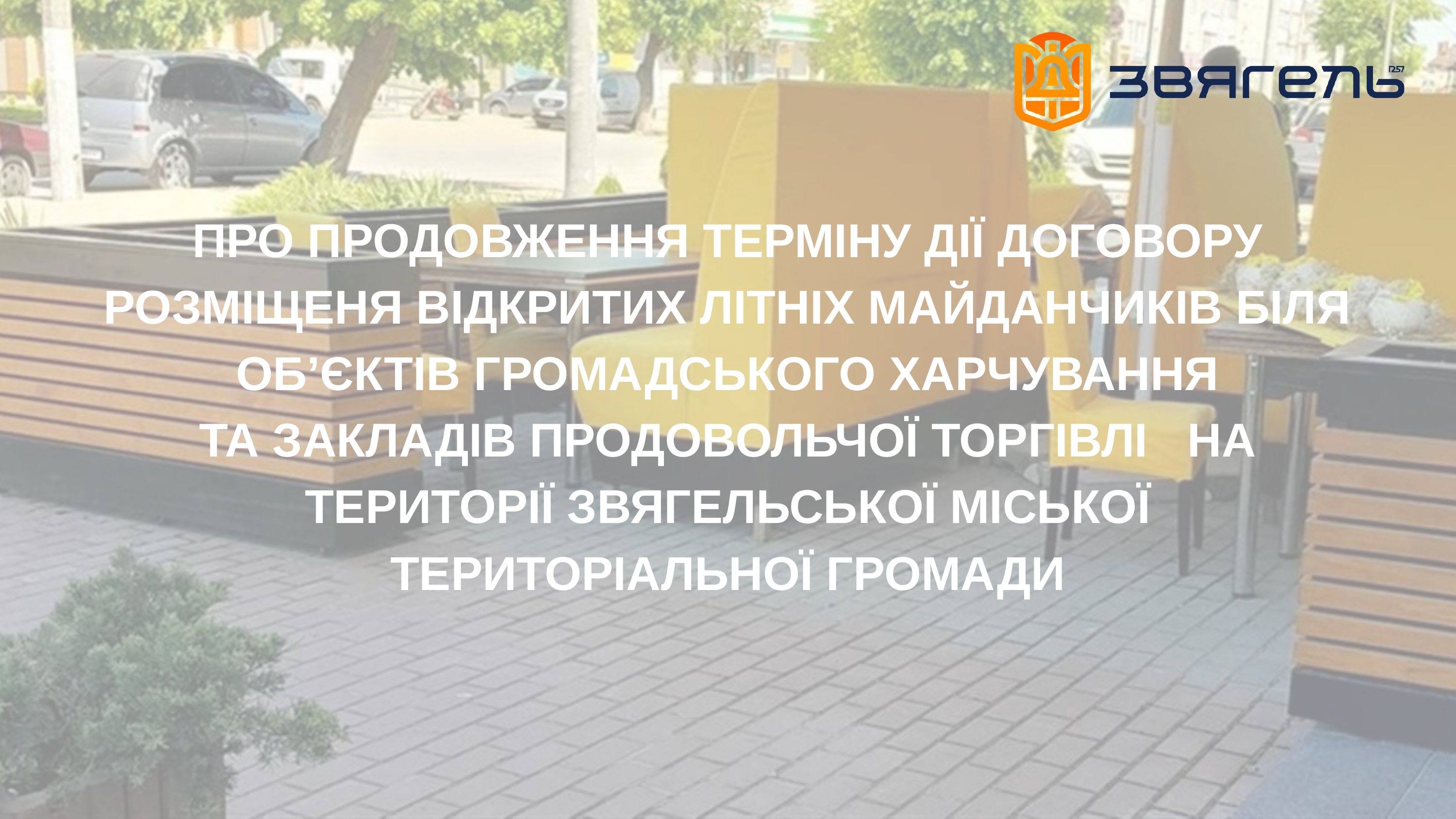

ПРО ПРОДОВЖЕННЯ ТЕРМІНУ ДІЇ ДОГОВОРУ РОЗМІЩЕНЯ ВІДКРИТИХ ЛІТНІХ МАЙДАНЧИКІВ БІЛЯ ОБ’ЄКТІВ ГРОМАДСЬКОГО ХАРЧУВАННЯ
ТА ЗАКЛАДІВ ПРОДОВОЛЬЧОЇ ТОРГІВЛІ   НА ТЕРИТОРІЇ ЗВЯГЕЛЬСЬКОЇ МІСЬКОЇ ТЕРИТОРІАЛЬНОЇ ГРОМАДИ